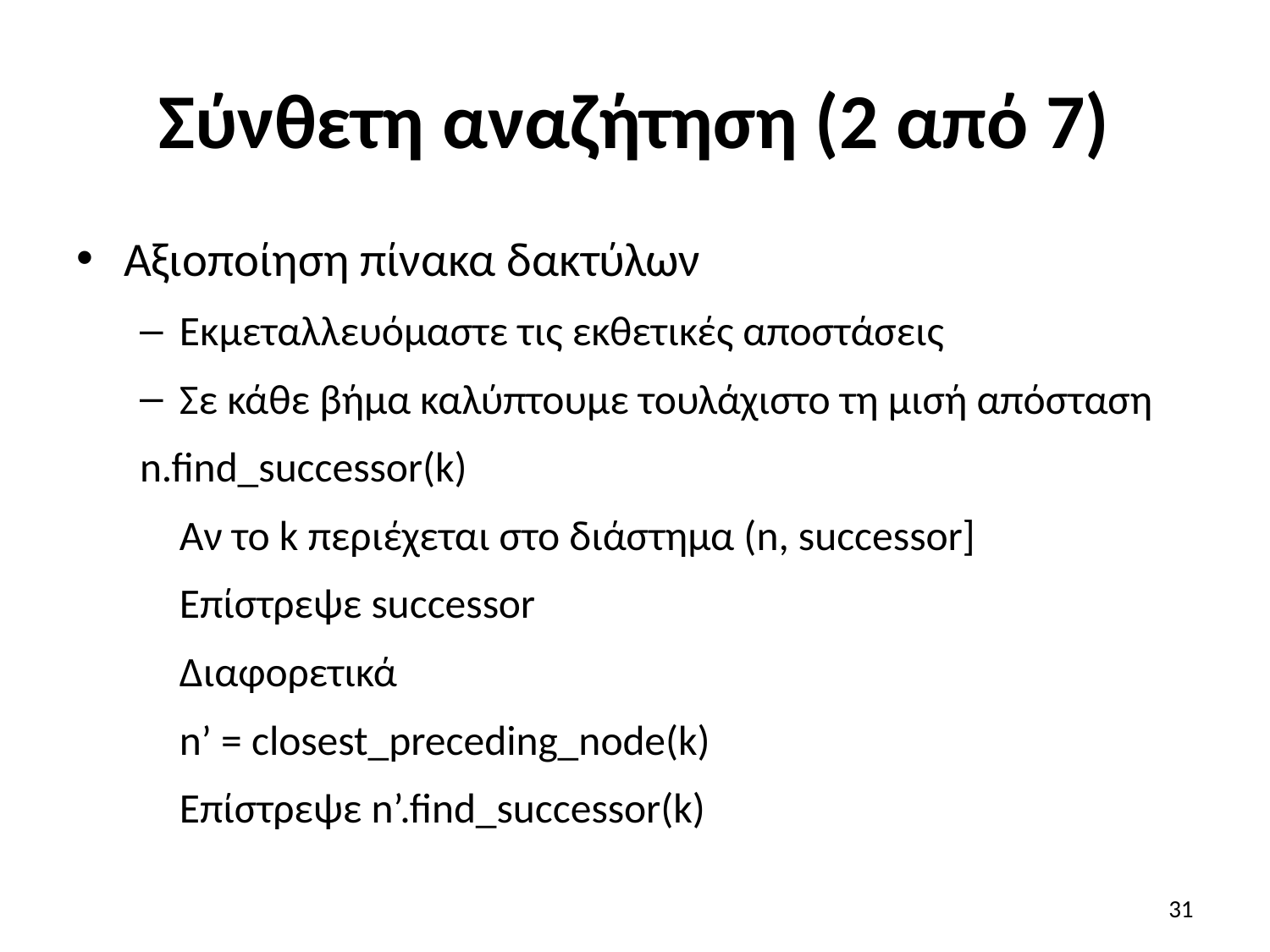

# Σύνθετη αναζήτηση (2 από 7)
Αξιοποίηση πίνακα δακτύλων
Εκμεταλλευόμαστε τις εκθετικές αποστάσεις
Σε κάθε βήμα καλύπτουμε τουλάχιστο τη μισή απόσταση
n.find_successor(k)
	Αν το k περιέχεται στο διάστημα (n, successor]
		Επίστρεψε successor
	Διαφορετικά
		n’ = closest_preceding_node(k)
		Επίστρεψε n’.find_successor(k)
31